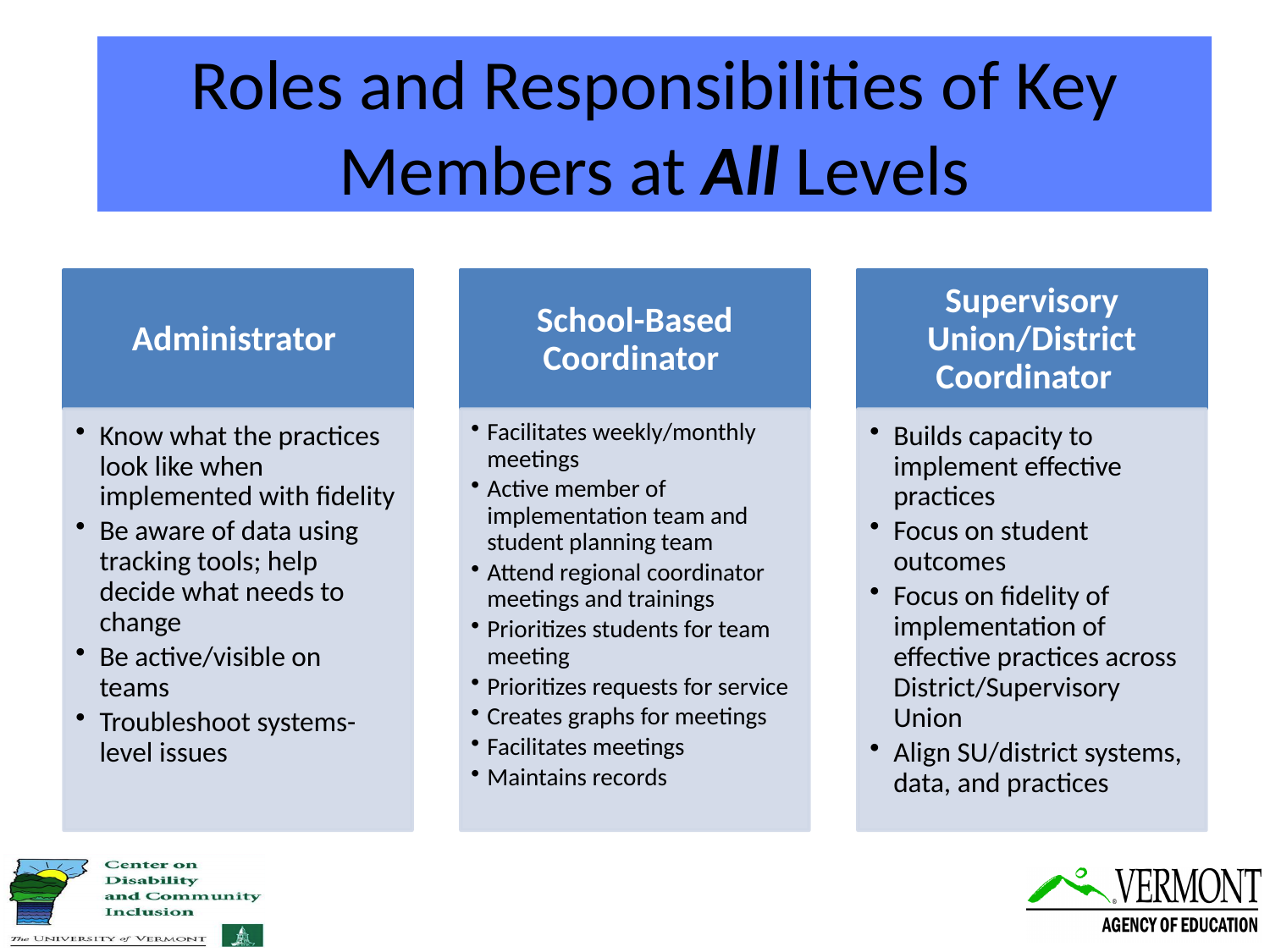

# Roles and Responsibilities of Key Members at All Levels
Administrator
Know what the practices look like when implemented with fidelity
Be aware of data using tracking tools; help decide what needs to change
Be active/visible on teams
Troubleshoot systems-level issues
School-Based Coordinator
Facilitates weekly/monthly meetings
Active member of implementation team and student planning team
Attend regional coordinator meetings and trainings
Prioritizes students for team meeting
Prioritizes requests for service
Creates graphs for meetings
Facilitates meetings
Maintains records
Supervisory Union/District Coordinator
Builds capacity to implement effective practices
Focus on student outcomes
Focus on fidelity of implementation of effective practices across District/Supervisory Union
Align SU/district systems, data, and practices